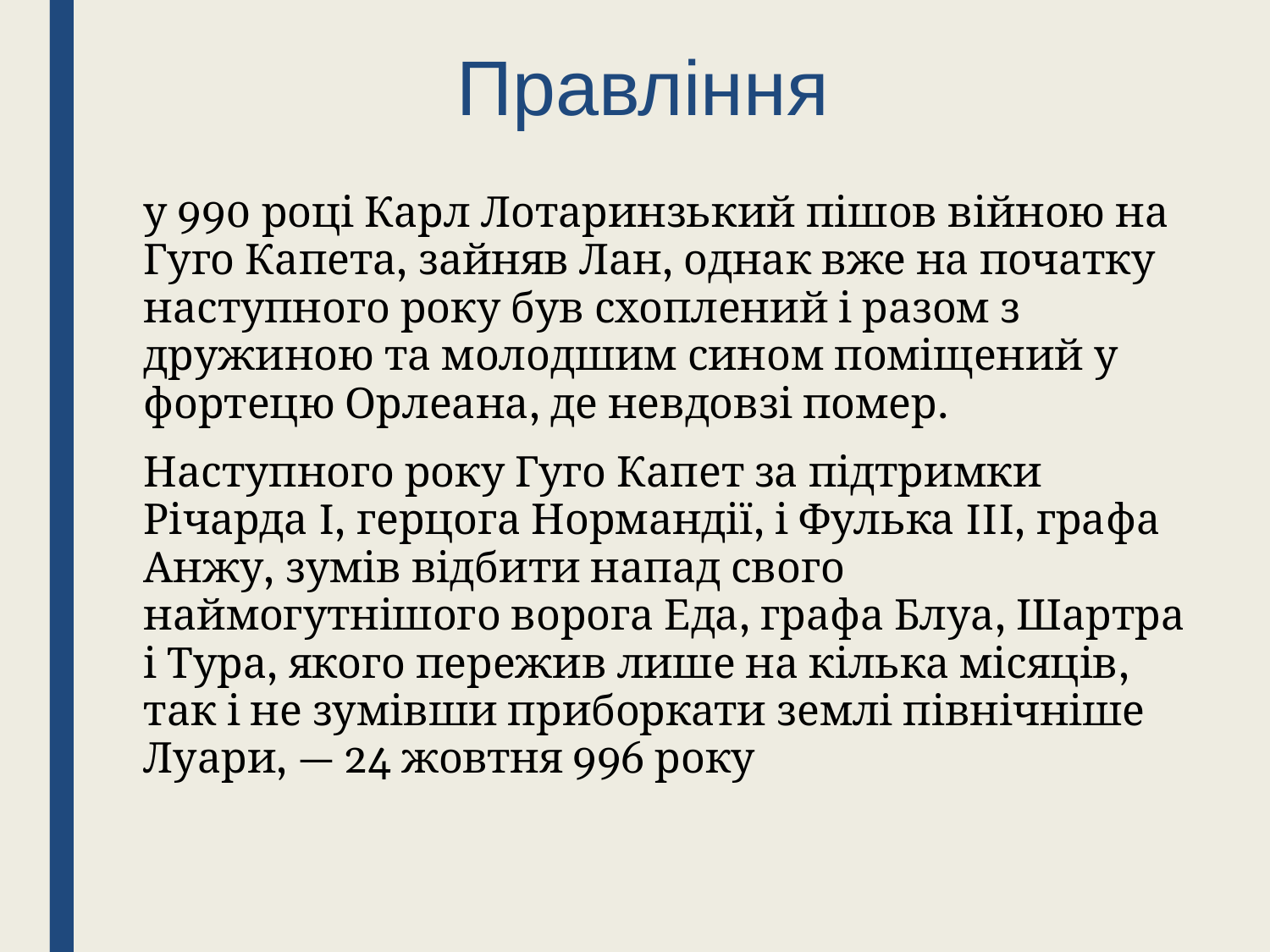

# Правління
у 990 році Карл Лотаринзький пішов війною на Гуго Капета, зайняв Лан, однак вже на початку наступного року був схоплений і разом з дружиною та молодшим сином поміщений у фортецю Орлеана, де невдовзі помер.
Наступного року Гуго Капет за підтримки Річарда I, герцога Нормандії, і Фулька III, графа Анжу, зумів відбити напад свого наймогутнішого ворога Еда, графа Блуа, Шартра і Тура, якого пережив лише на кілька місяців, так і не зумівши приборкати землі північніше Луари, — 24 жовтня 996 року